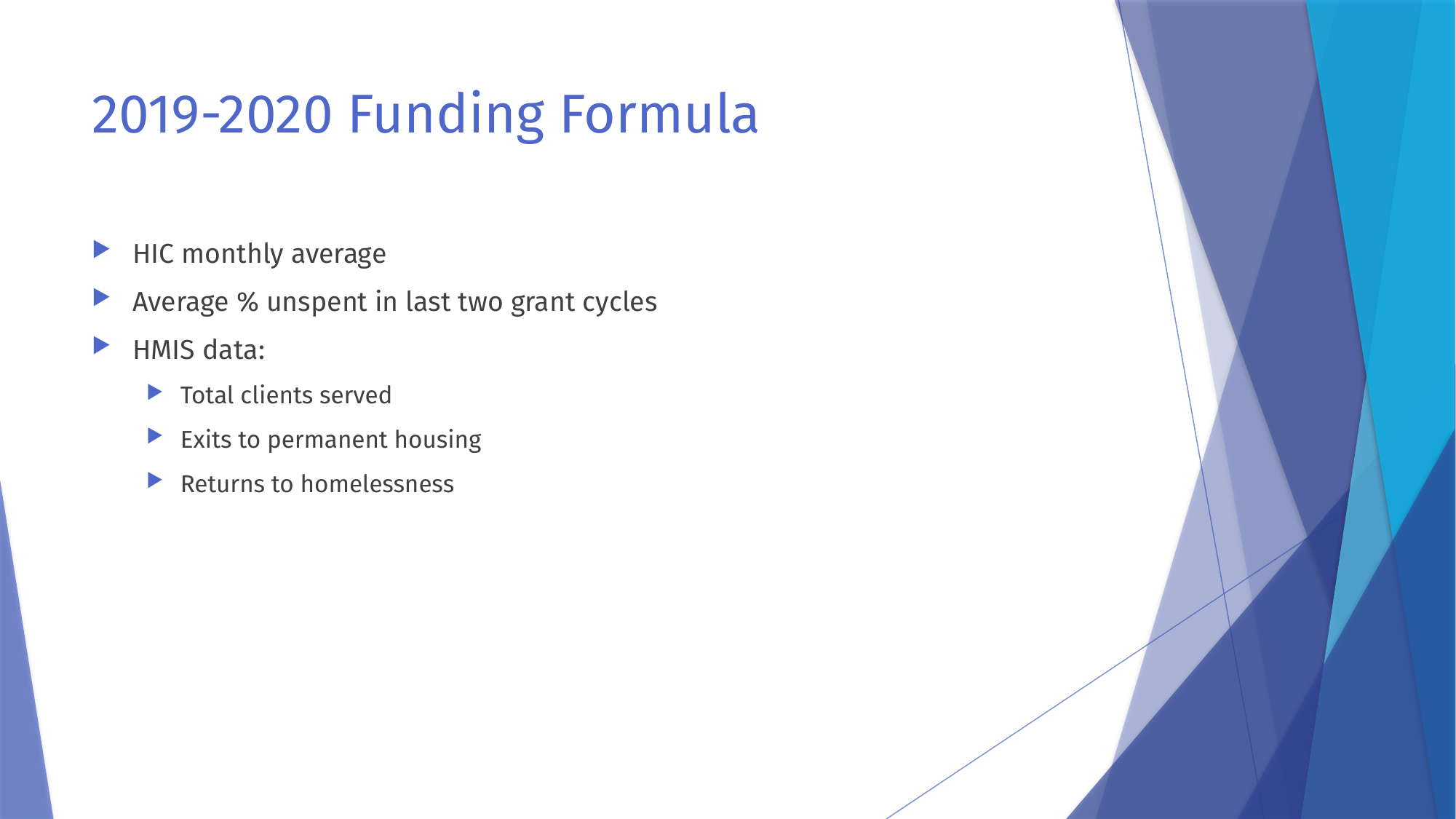

# 2019-2020 Funding Formula
HIC monthly average
Average % unspent in last two grant cycles
HMIS data:
Total clients served
Exits to permanent housing
Returns to homelessness